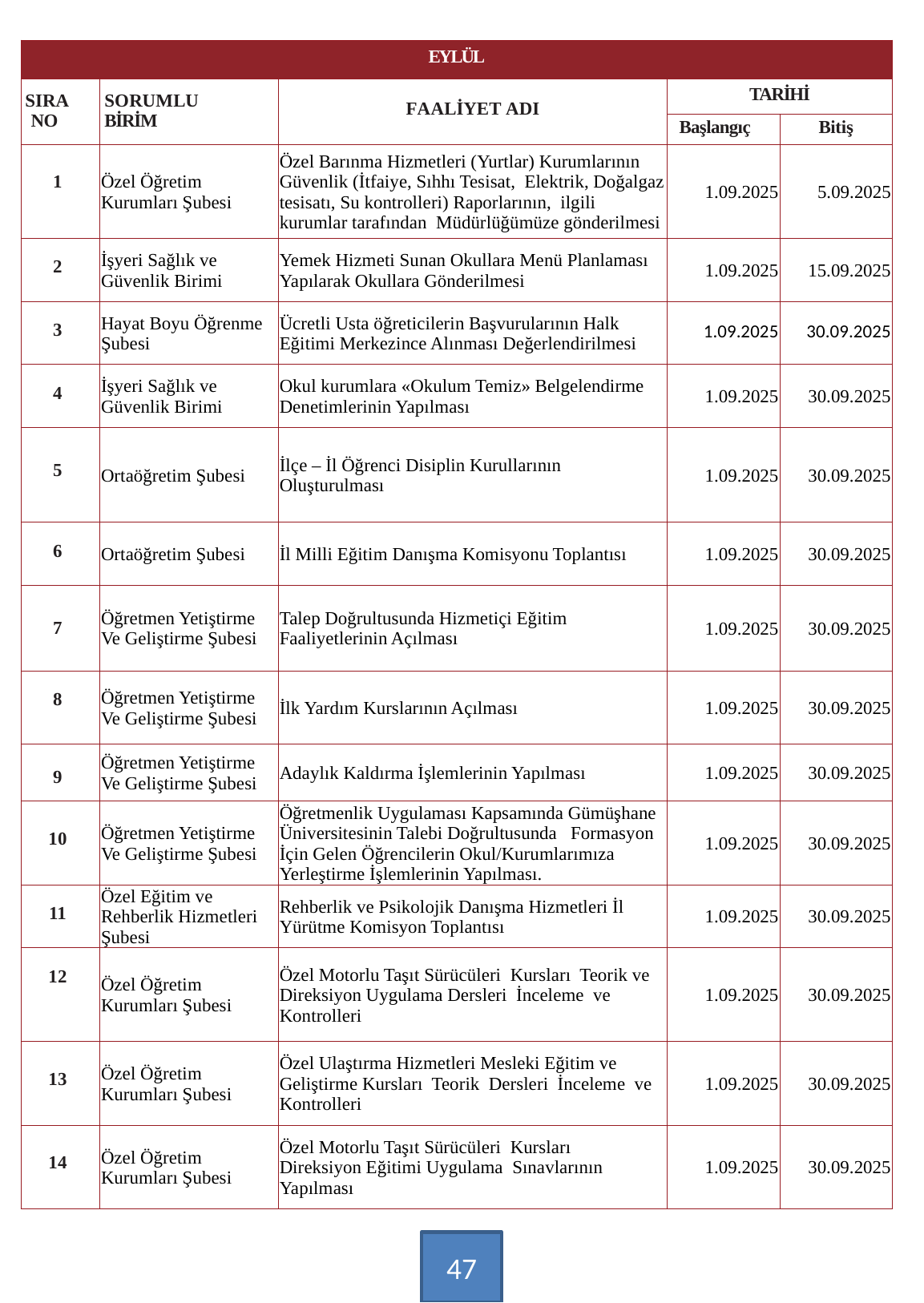

| EYLÜL |  |  |  |  |
| --- | --- | --- | --- | --- |
| SIRA NO | SORUMLU BİRİM | FAALİYET ADI | TARİHİ |  |
|  |  |  | Başlangıç | Bitiş |
| 1 | Özel Öğretim Kurumları Şubesi | Özel Barınma Hizmetleri (Yurtlar) Kurumlarının Güvenlik (İtfaiye, Sıhhı Tesisat, Elektrik, Doğalgaz tesisatı, Su kontrolleri) Raporlarının, ilgili kurumlar tarafından Müdürlüğümüze gönderilmesi | 1.09.2025 | 5.09.2025 |
| 2 | İşyeri Sağlık ve Güvenlik Birimi | Yemek Hizmeti Sunan Okullara Menü Planlaması Yapılarak Okullara Gönderilmesi | 1.09.2025 | 15.09.2025 |
| 3 | Hayat Boyu Öğrenme Şubesi | Ücretli Usta öğreticilerin Başvurularının Halk Eğitimi Merkezince Alınması Değerlendirilmesi | 1.09.2025 | 30.09.2025 |
| 4 | İşyeri Sağlık ve Güvenlik Birimi | Okul kurumlara «Okulum Temiz» Belgelendirme Denetimlerinin Yapılması | 1.09.2025 | 30.09.2025 |
| 5 | Ortaöğretim Şubesi | İlçe – İl Öğrenci Disiplin Kurullarının Oluşturulması | 1.09.2025 | 30.09.2025 |
| 6 | Ortaöğretim Şubesi | İl Milli Eğitim Danışma Komisyonu Toplantısı | 1.09.2025 | 30.09.2025 |
| 7 | Öğretmen Yetiştirme Ve Geliştirme Şubesi | Talep Doğrultusunda Hizmetiçi Eğitim Faaliyetlerinin Açılması | 1.09.2025 | 30.09.2025 |
| 8 | Öğretmen Yetiştirme Ve Geliştirme Şubesi | İlk Yardım Kurslarının Açılması | 1.09.2025 | 30.09.2025 |
| 9 | Öğretmen Yetiştirme Ve Geliştirme Şubesi | Adaylık Kaldırma İşlemlerinin Yapılması | 1.09.2025 | 30.09.2025 |
| 10 | Öğretmen Yetiştirme Ve Geliştirme Şubesi | Öğretmenlik Uygulaması Kapsamında Gümüşhane Üniversitesinin Talebi Doğrultusunda Formasyon İçin Gelen Öğrencilerin Okul/Kurumlarımıza Yerleştirme İşlemlerinin Yapılması. | 1.09.2025 | 30.09.2025 |
| 11 | Özel Eğitim ve Rehberlik Hizmetleri Şubesi | Rehberlik ve Psikolojik Danışma Hizmetleri İl Yürütme Komisyon Toplantısı | 1.09.2025 | 30.09.2025 |
| 12 | Özel Öğretim Kurumları Şubesi | Özel Motorlu Taşıt Sürücüleri Kursları Teorik ve Direksiyon Uygulama Dersleri İnceleme ve Kontrolleri | 1.09.2025 | 30.09.2025 |
| 13 | Özel Öğretim Kurumları Şubesi | Özel Ulaştırma Hizmetleri Mesleki Eğitim ve Geliştirme Kursları Teorik Dersleri İnceleme ve Kontrolleri | 1.09.2025 | 30.09.2025 |
| 14 | Özel Öğretim Kurumları Şubesi | Özel Motorlu Taşıt Sürücüleri Kursları Direksiyon Eğitimi Uygulama Sınavlarının Yapılması | 1.09.2025 | 30.09.2025 |
47
….